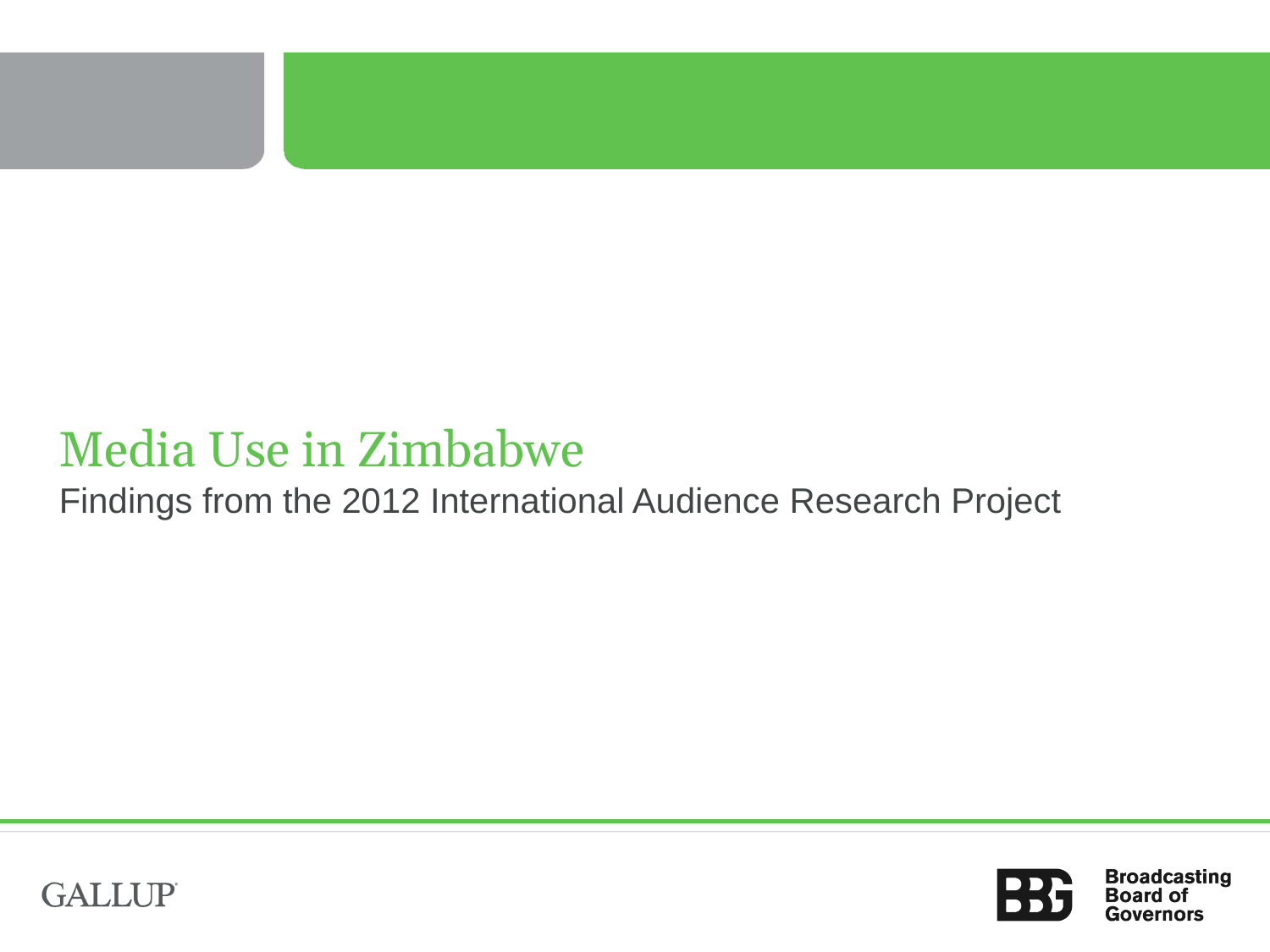

# Media Use in Zimbabwe
Findings from the 2012 International Audience Research Project